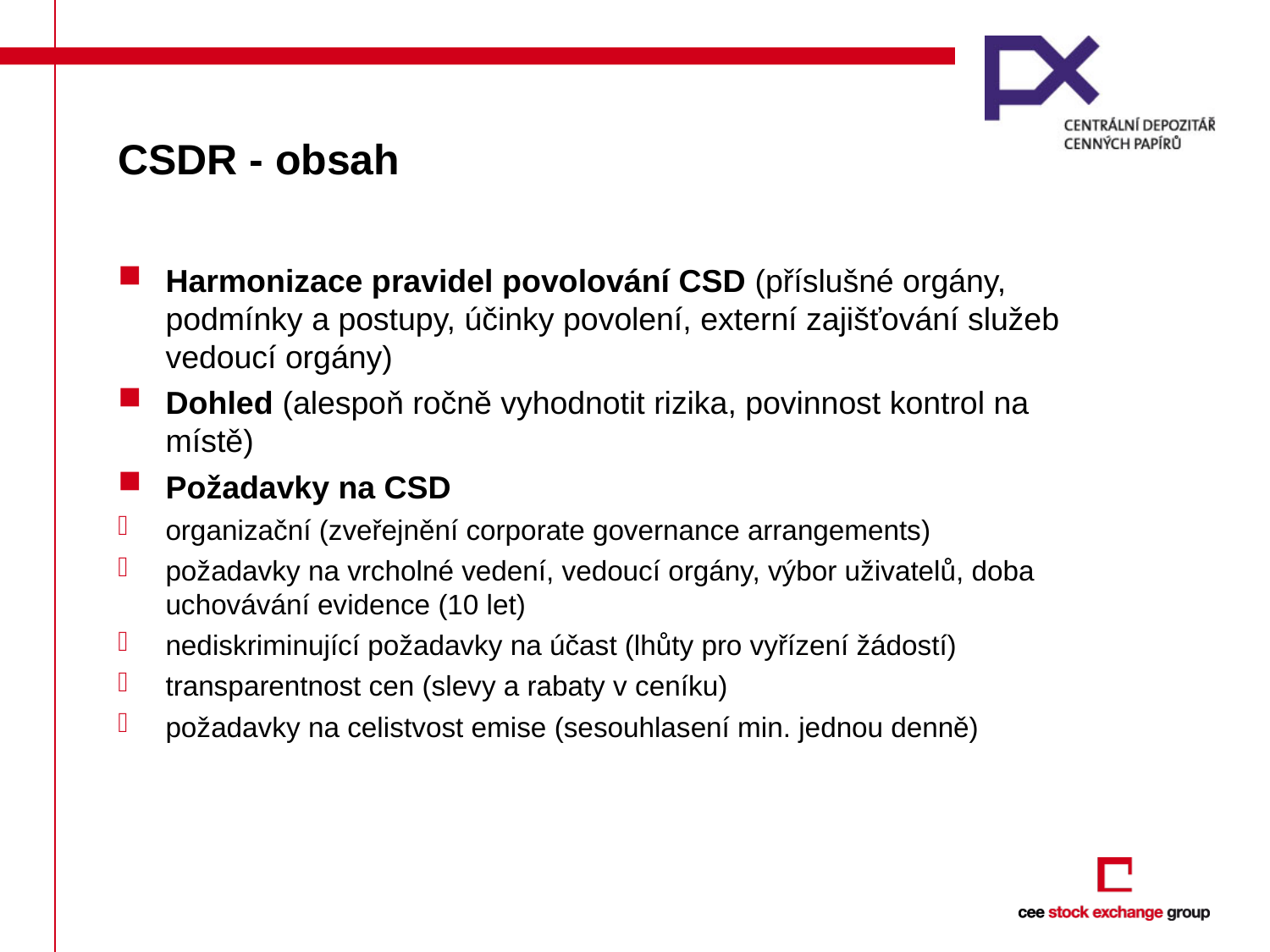

# CSDR - obsah
Harmonizace pravidel povolování CSD (příslušné orgány, podmínky a postupy, účinky povolení, externí zajišťování služeb vedoucí orgány)
Dohled (alespoň ročně vyhodnotit rizika, povinnost kontrol na místě)
Požadavky na CSD
organizační (zveřejnění corporate governance arrangements)
požadavky na vrcholné vedení, vedoucí orgány, výbor uživatelů, doba uchovávání evidence (10 let)
nediskriminující požadavky na účast (lhůty pro vyřízení žádostí)
transparentnost cen (slevy a rabaty v ceníku)
požadavky na celistvost emise (sesouhlasení min. jednou denně)